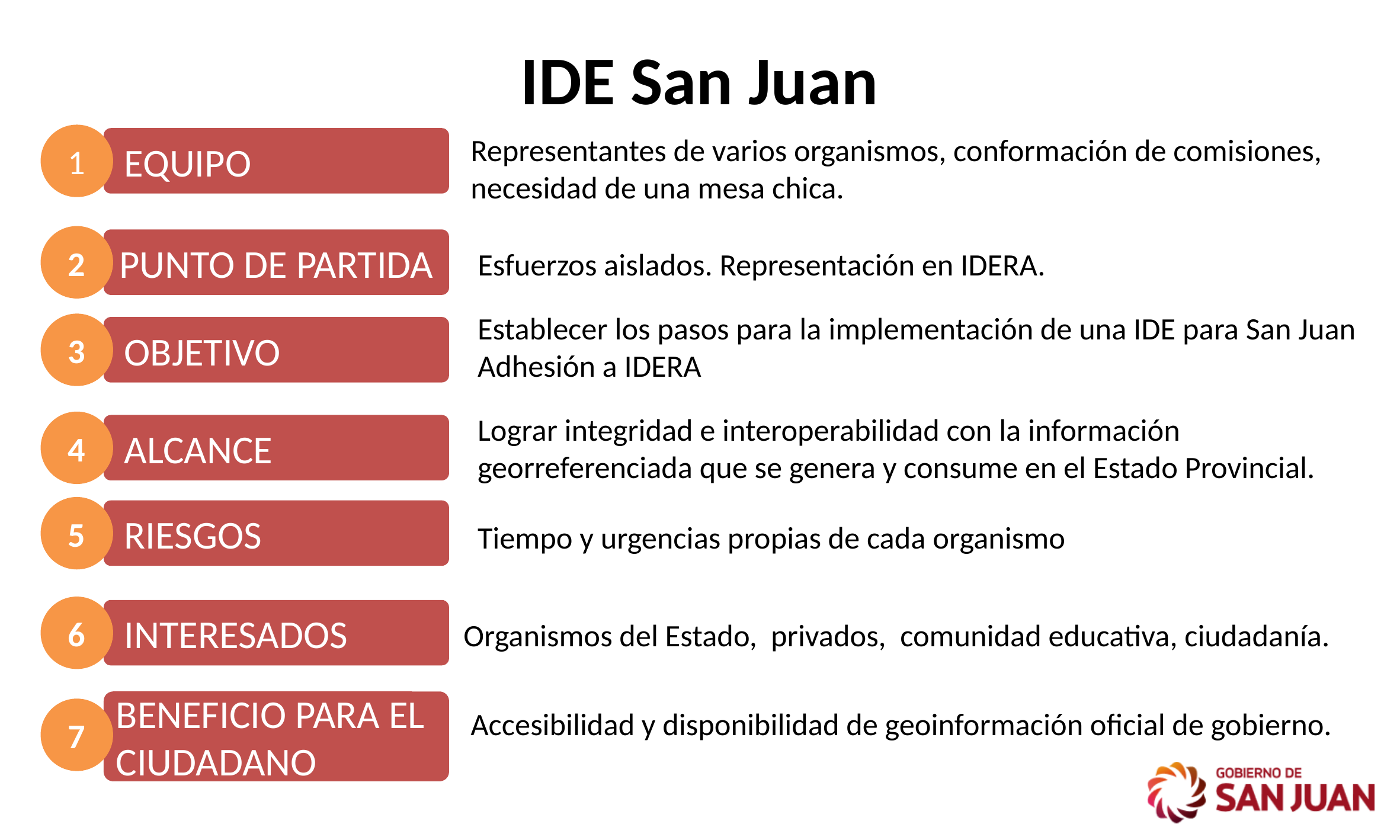

# IDE San Juan
1
 EQUIPO
Representantes de varios organismos, conformación de comisiones, necesidad de una mesa chica.
2
PUNTO DE PARTIDA
Esfuerzos aislados. Representación en IDERA.
Establecer los pasos para la implementación de una IDE para San Juan
Adhesión a IDERA
3
 OBJETIVO
Lograr integridad e interoperabilidad con la información georreferenciada que se genera y consume en el Estado Provincial.
4
 ALCANCE
5
 RIESGOS
Tiempo y urgencias propias de cada organismo
6
 INTERESADOS
Organismos del Estado,  privados,  comunidad educativa, ciudadanía.
BENEFICIO PARA EL  CIUDADANO
7
Accesibilidad y disponibilidad de geoinformación oficial de gobierno.